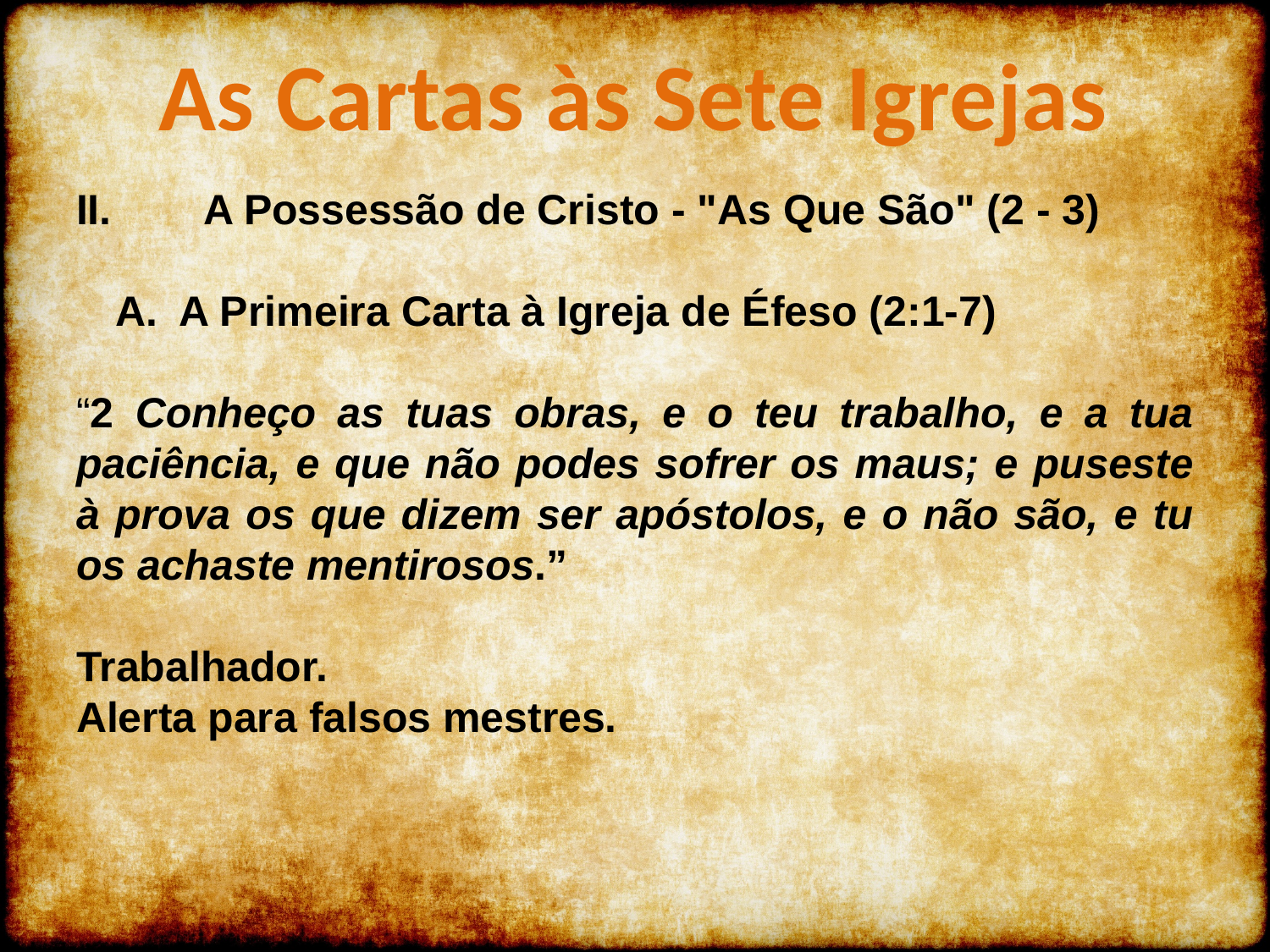

As Cartas às Sete Igrejas
II.	A Possessão de Cristo - "As Que São" (2 - 3)

A Primeira Carta à Igreja de Éfeso (2:1-7)

“2 Conheço as tuas obras, e o teu trabalho, e a tua paciência, e que não podes sofrer os maus; e puseste à prova os que dizem ser apóstolos, e o não são, e tu os achaste mentirosos.”

Trabalhador.
Alerta para falsos mestres.